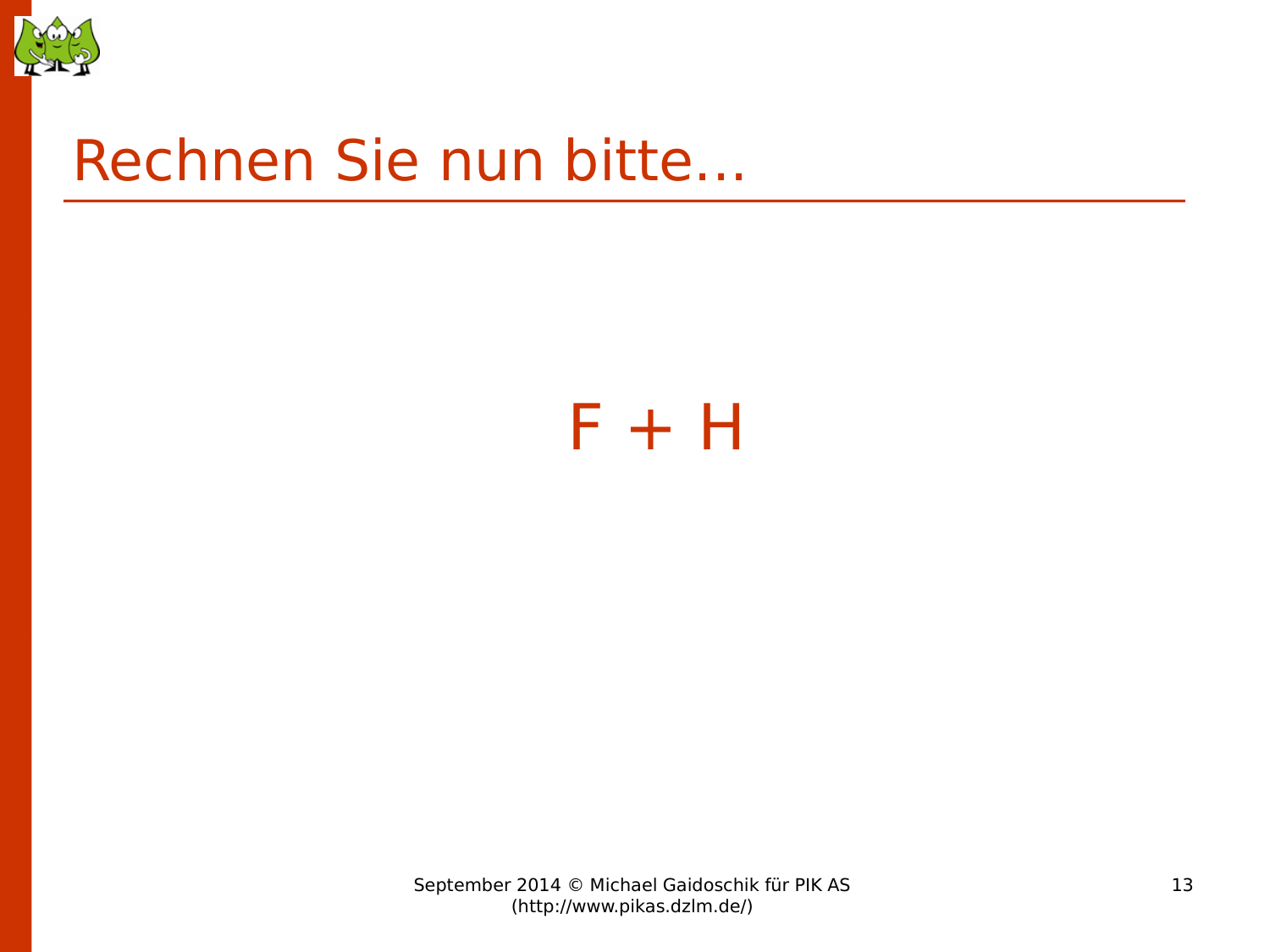

# Rechnen Sie nun bitte...

F + H
September 2014 © Michael Gaidoschik für PIK AS  (http://www.pikas.dzlm.de/)
13